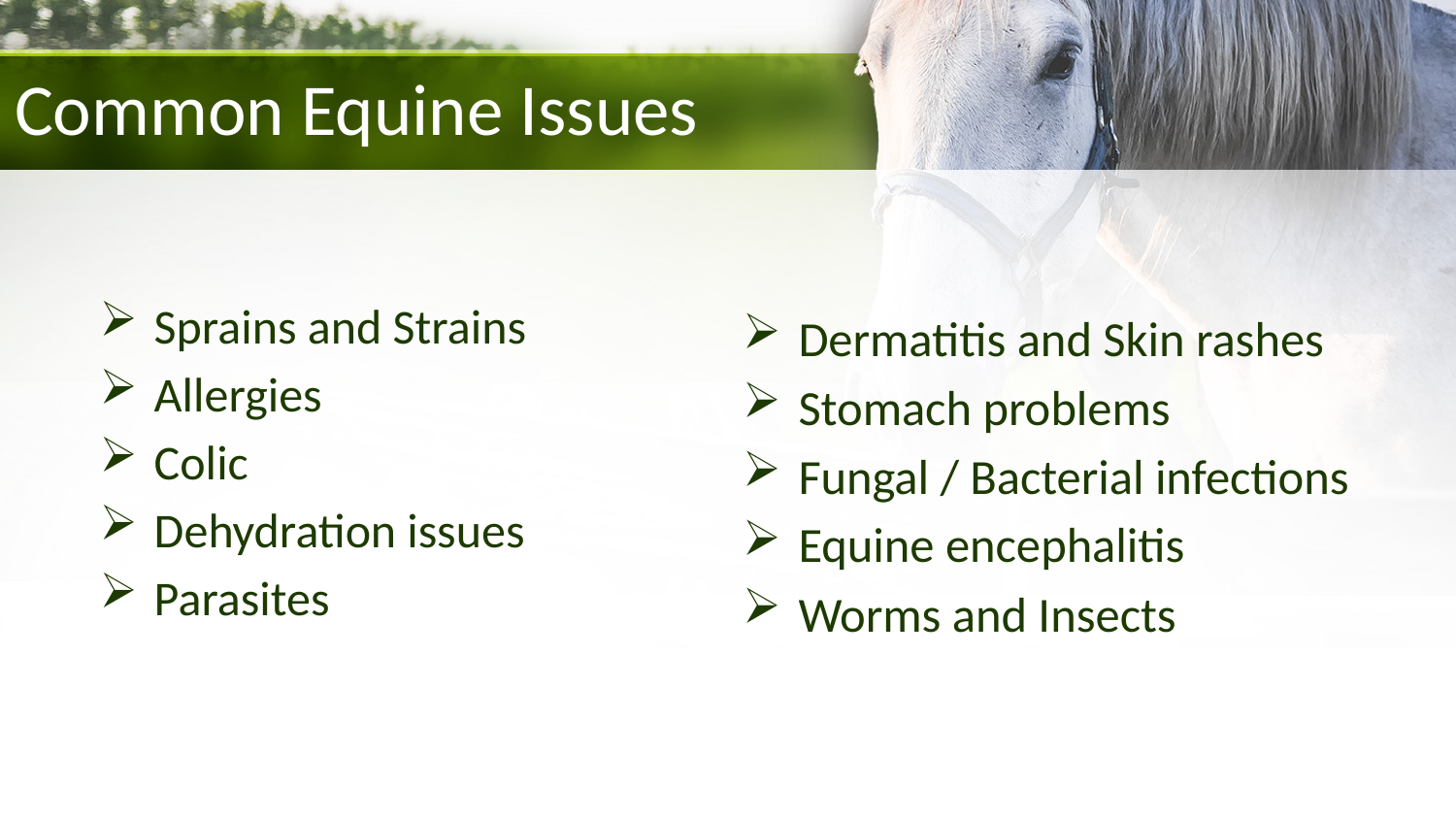

# Common Equine Issues
Sprains and Strains
Allergies
Colic
Dehydration issues
Parasites
Dermatitis and Skin rashes
Stomach problems
Fungal / Bacterial infections
Equine encephalitis
Worms and Insects